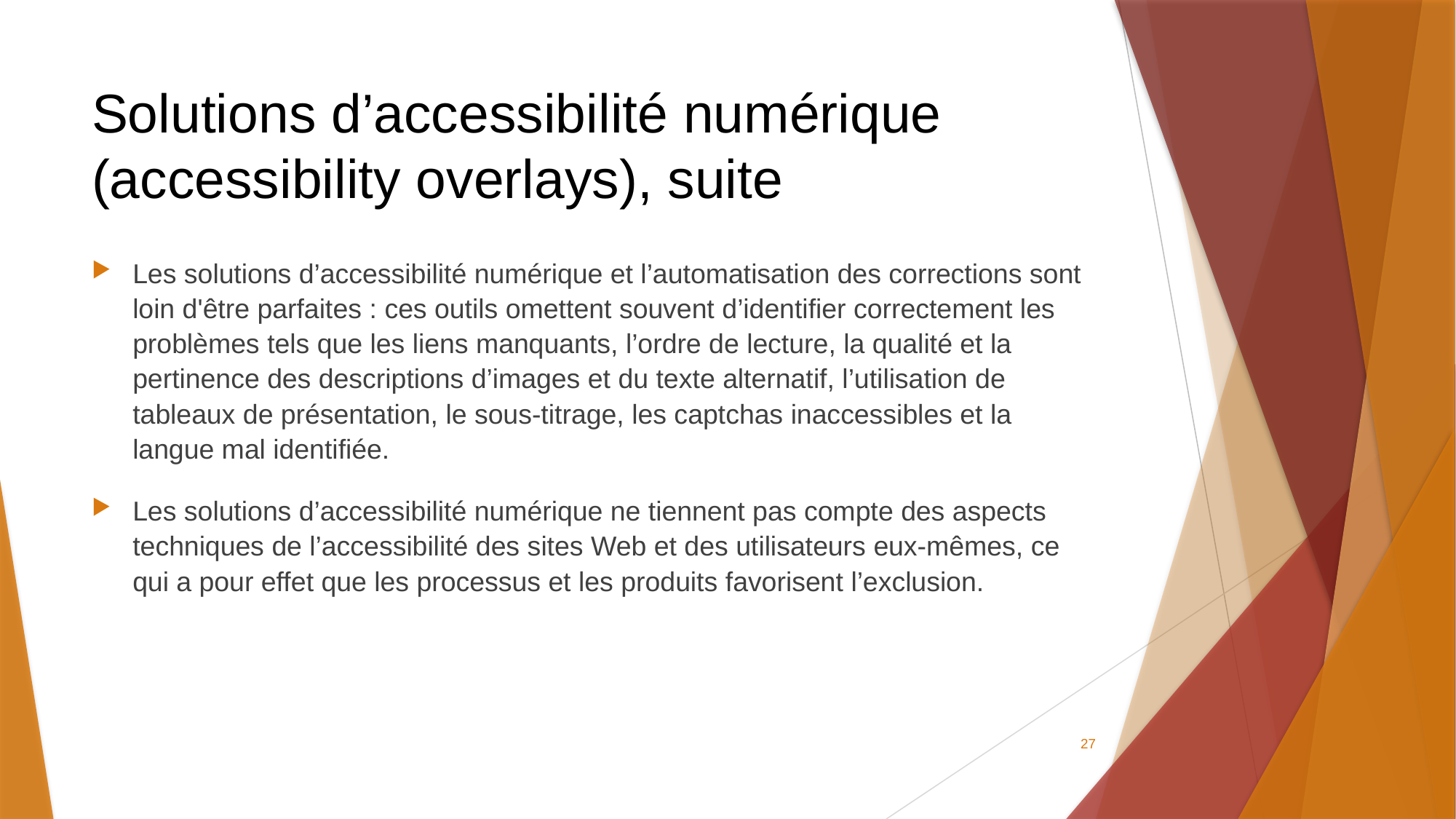

# Solutions d’accessibilité numérique (accessibility overlays), suite
Les solutions d’accessibilité numérique et l’automatisation des corrections sont loin d'être parfaites : ces outils omettent souvent d’identifier correctement les problèmes tels que les liens manquants, l’ordre de lecture, la qualité et la pertinence des descriptions d’images et du texte alternatif, l’utilisation de tableaux de présentation, le sous-titrage, les captchas inaccessibles et la langue mal identifiée.
Les solutions d’accessibilité numérique ne tiennent pas compte des aspects  techniques de l’accessibilité des sites Web et des utilisateurs eux-mêmes, ce qui a pour effet que les processus et les produits favorisent l’exclusion.
27